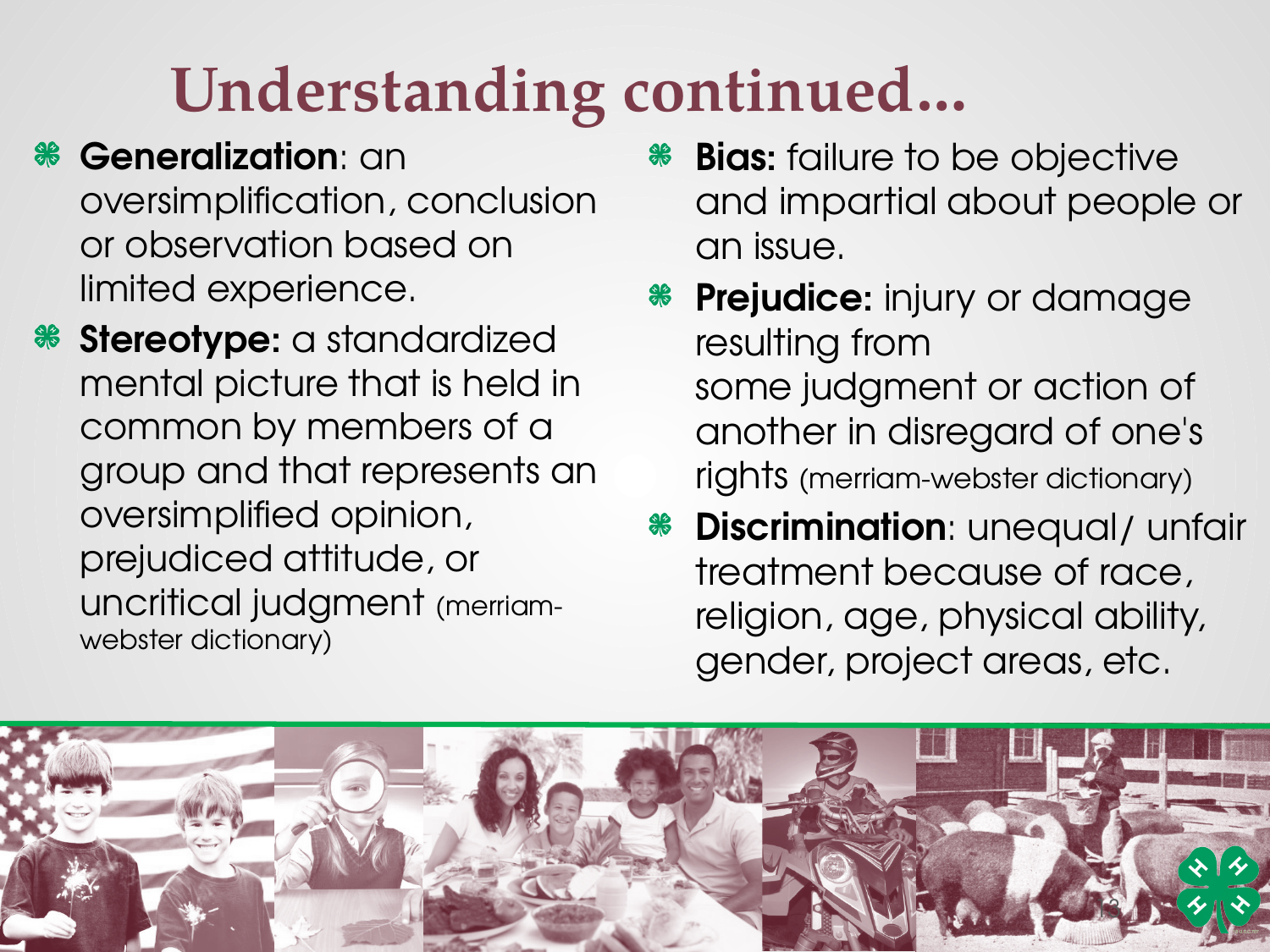

Understanding continued…
Generalization: an oversimplification, conclusion or observation based on limited experience.
Stereotype: a standardized mental picture that is held in common by members of a group and that represents an oversimplified opinion, prejudiced attitude, or uncritical judgment (merriam-webster dictionary)
Bias: failure to be objective and impartial about people or an issue.
Prejudice: injury or damage resulting from some judgment or action of another in disregard of one's rights (merriam-webster dictionary)
Discrimination: unequal/ unfair treatment because of race, religion, age, physical ability, gender, project areas, etc.

13